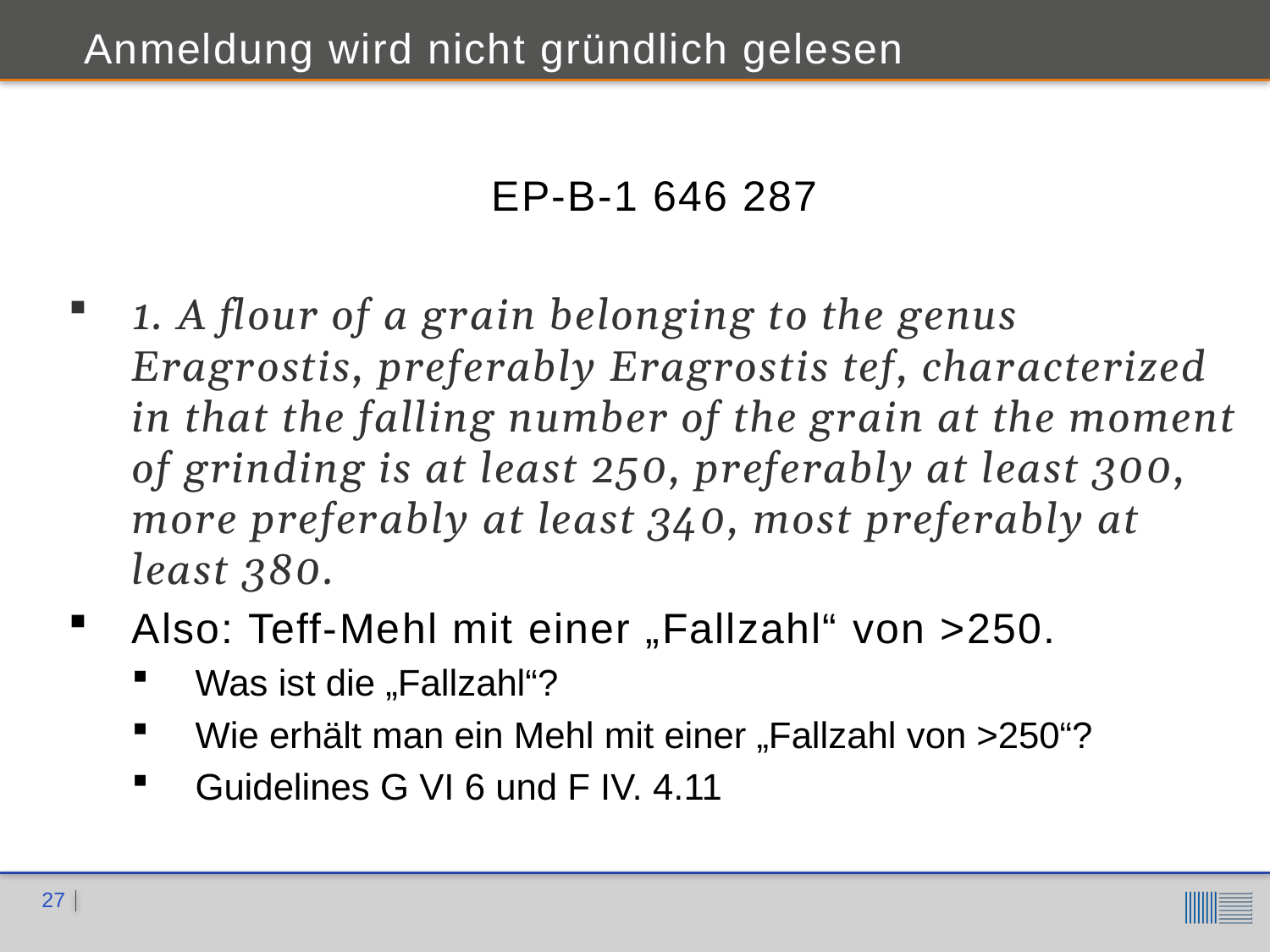

Anmeldung wird nicht gründlich gelesen
EP-B-1 646 287

1. A flour of a grain belonging to the genus Eragrostis, preferably Eragrostis tef, characterized in that the falling number of the grain at the moment of grinding is at least 250, preferably at least 300, more preferably at least 340, most preferably at least 380.
Also: Teff-Mehl mit einer „Fallzahl“ von >250.
Was ist die „Fallzahl“?
Wie erhält man ein Mehl mit einer „Fallzahl von >250“?
Guidelines G VI 6 und F IV. 4.11